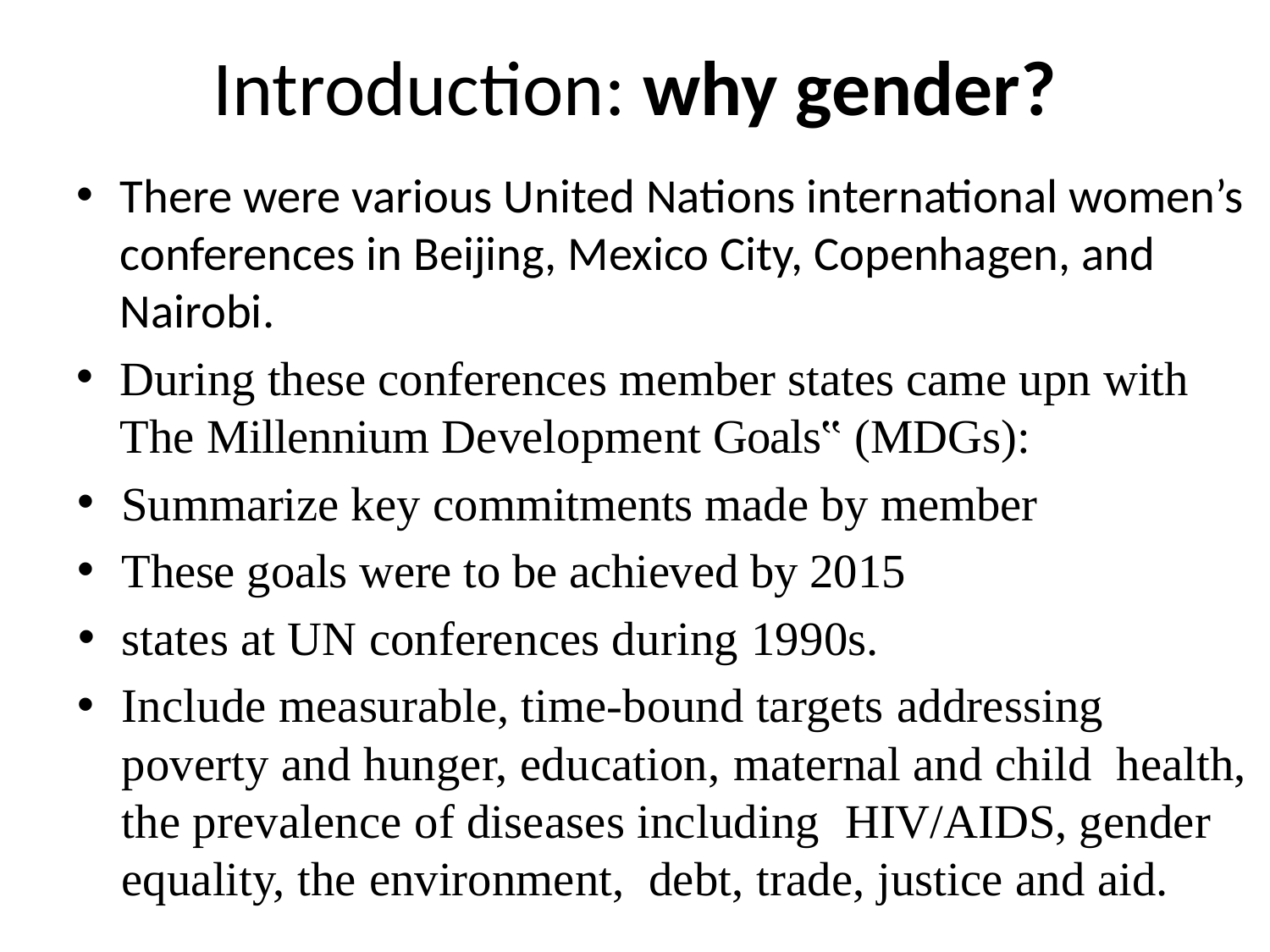

# Introduction: why gender?
There were various United Nations international women’s conferences in Beijing, Mexico City, Copenhagen, and Nairobi.
During these conferences member states came upn with  The Millennium Development Goals‟ (MDGs):
Summarize key commitments made by member
These goals were to be achieved by 2015
states at UN conferences during 1990s.
Include measurable, time-bound targets addressing  poverty and hunger, education, maternal and child  health, the prevalence of diseases including  HIV/AIDS, gender equality, the environment,  debt, trade, justice and aid.